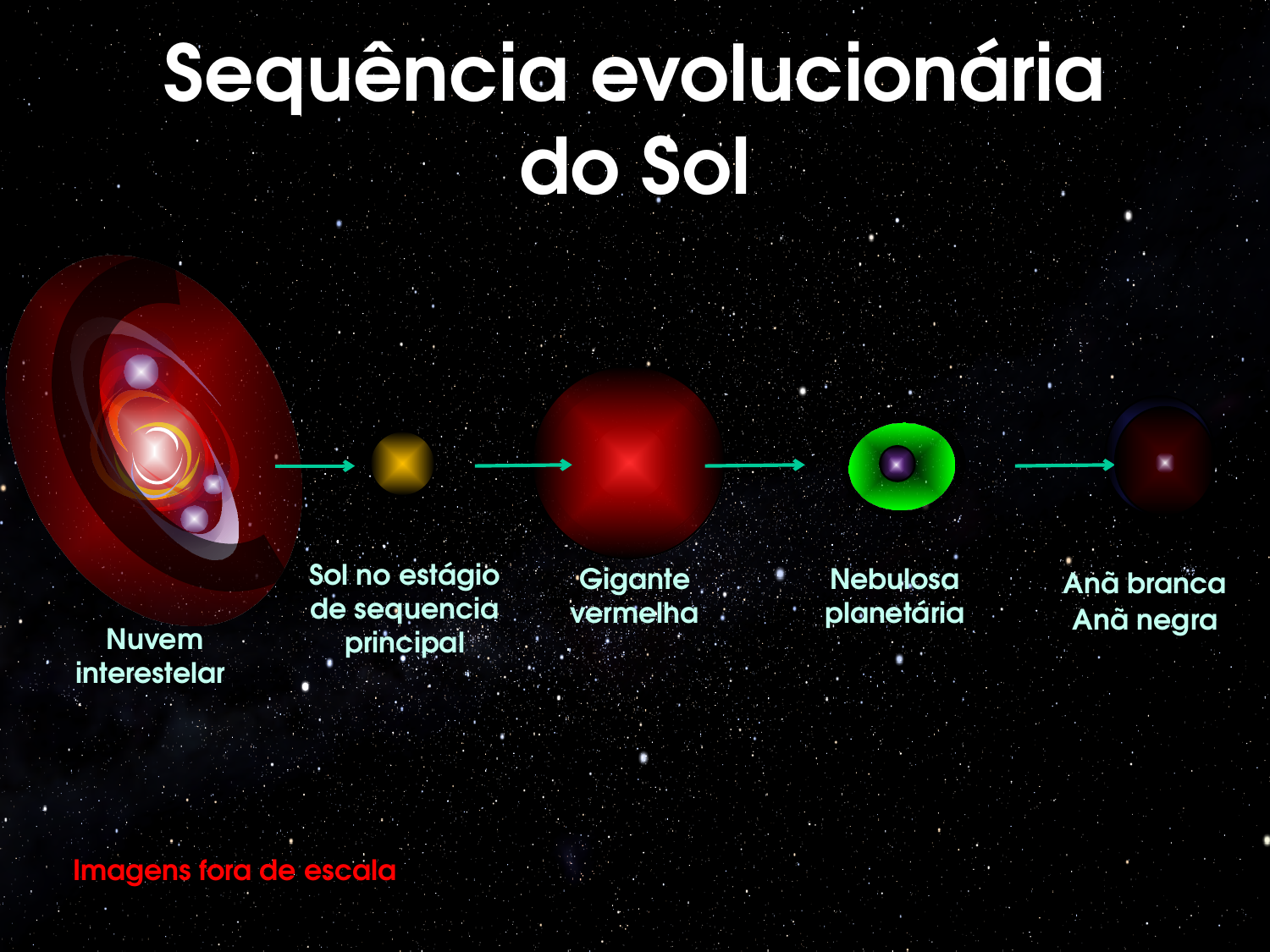

Sequência evolucionária do Sol

Sol no estágio de sequencia principal
Gigante vermelha
Nebulosa planetária
Anã branca
Anã negra
Nuvem interestelar
Imagens fora de escala